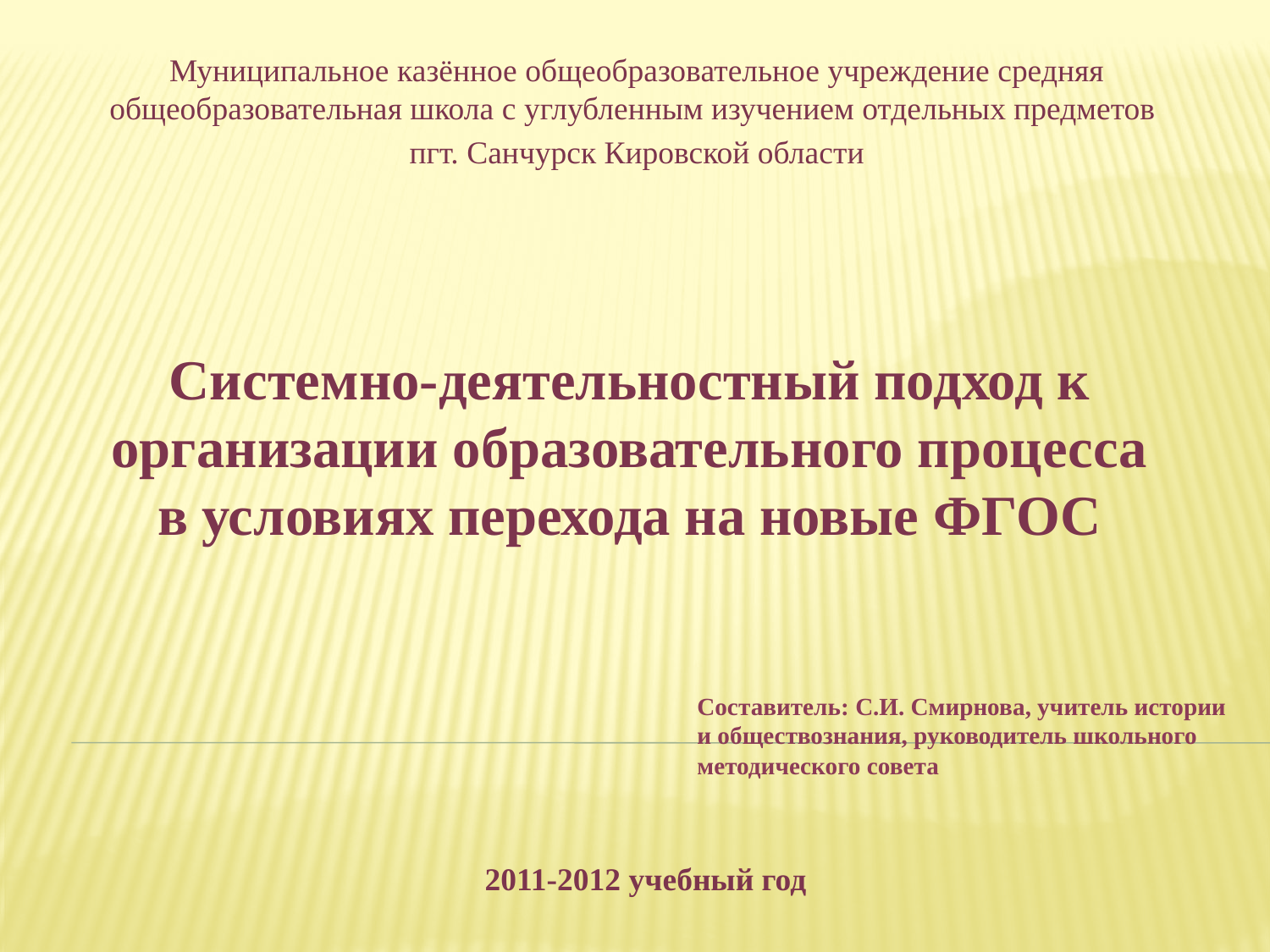

Муниципальное казённое общеобразовательное учреждение средняя общеобразовательная школа с углубленным изучением отдельных предметов
пгт. Санчурск Кировской области
# Системно-деятельностный подход к организации образовательного процесса в условиях перехода на новые ФГОС
Составитель: С.И. Смирнова, учитель истории и обществознания, руководитель школьного методического совета
2011-2012 учебный год